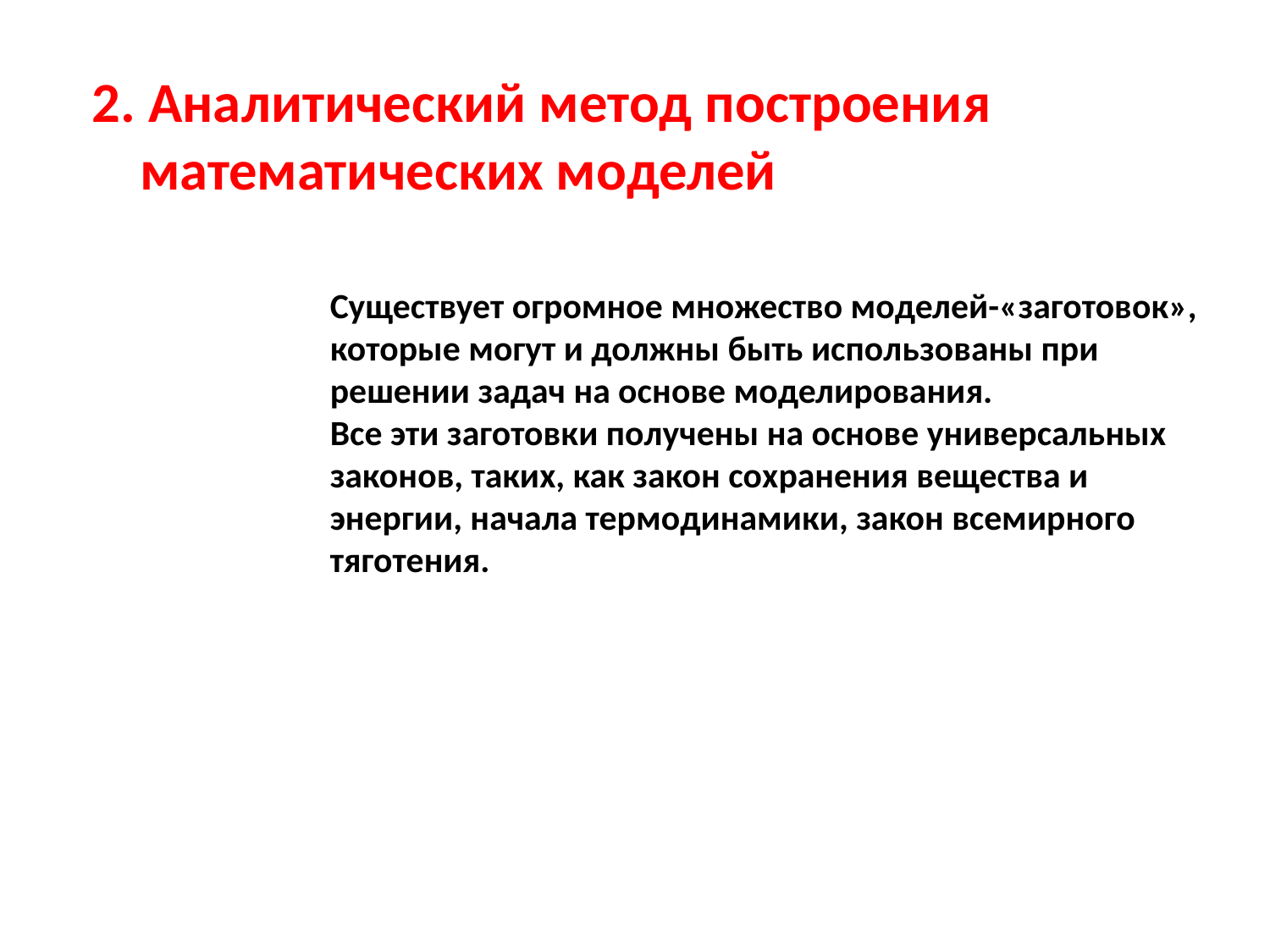

2. Аналитический метод построения математических моделей
Существует огромное множество моделей-«заготовок», которые могут и должны быть использованы при решении задач на основе моделирования.
Все эти заготовки получены на основе универсальных законов, таких, как закон сохранения вещества и энергии, начала термодинамики, закон всемирного тяготения.